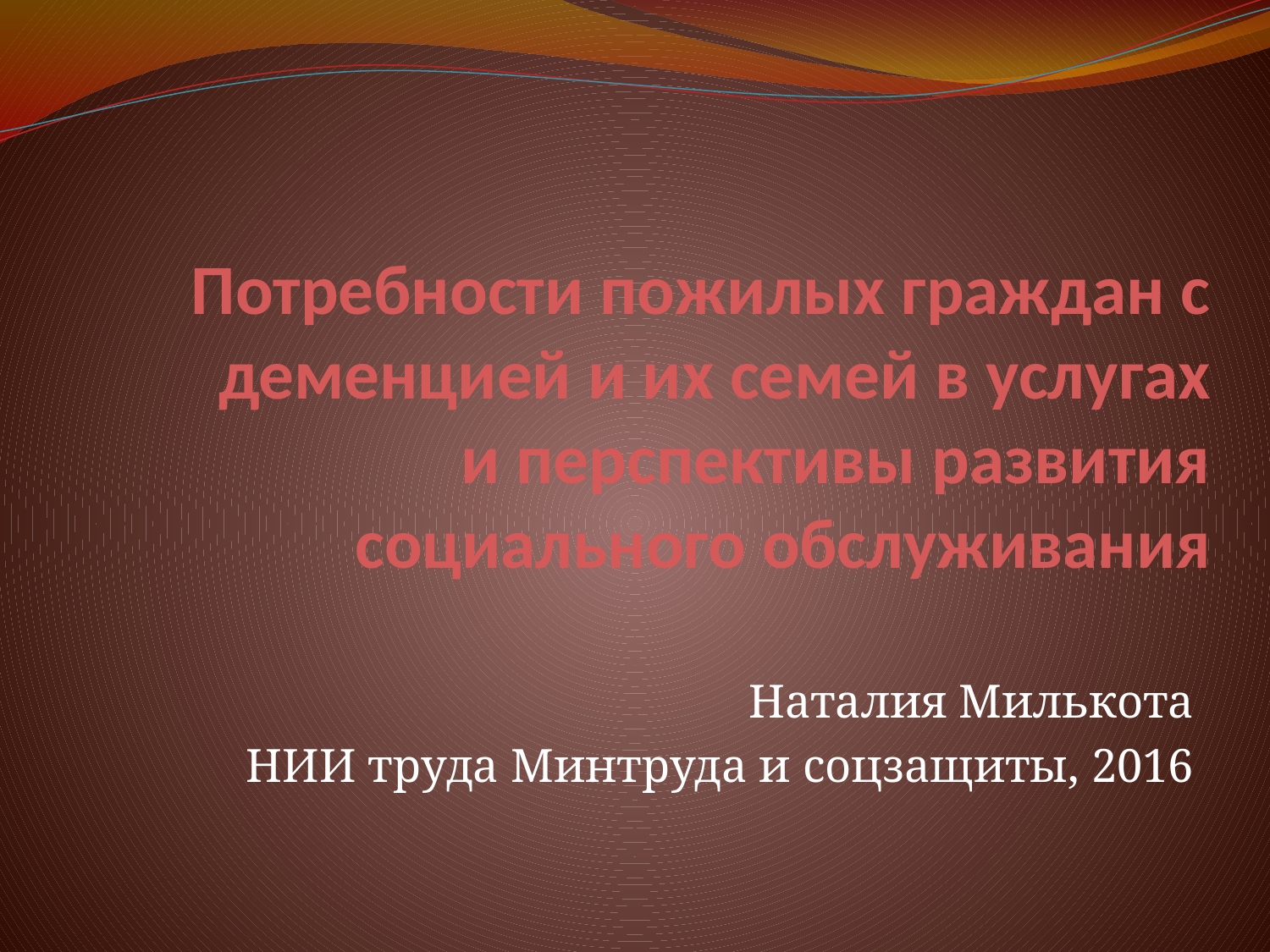

# Потребности пожилых граждан с деменцией и их семей в услугах и перспективы развития социального обслуживания
Наталия Милькота
НИИ труда Минтруда и соцзащиты, 2016